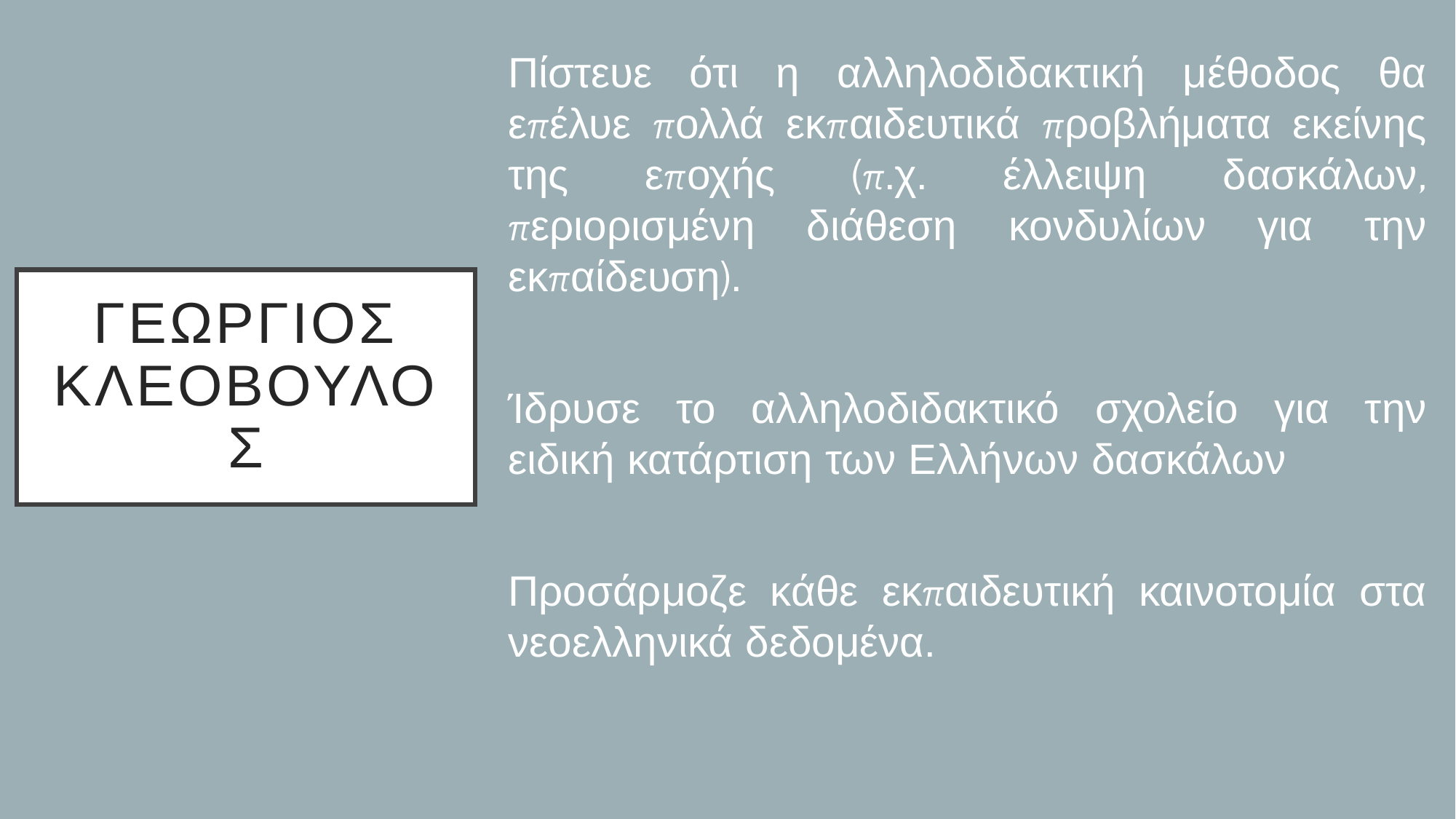

Πίστευε ότι η αλληλοδιδακτική μέθοδος θα επέλυε πολλά εκπαιδευτικά προβλήματα εκείνης της εποχής (π.χ. έλλειψη δασκάλων, περιορισμένη διάθεση κονδυλίων για την εκπαίδευση).

Ίδρυσε το αλληλοδιδακτικό σχολείο για την ειδική κατάρτιση των Ελλήνων δασκάλων

Προσάρμοζε κάθε εκπαιδευτική καινοτομία στα νεοελληνικά δεδομένα.
# Γεωργιοσ κλεοβουλοσ